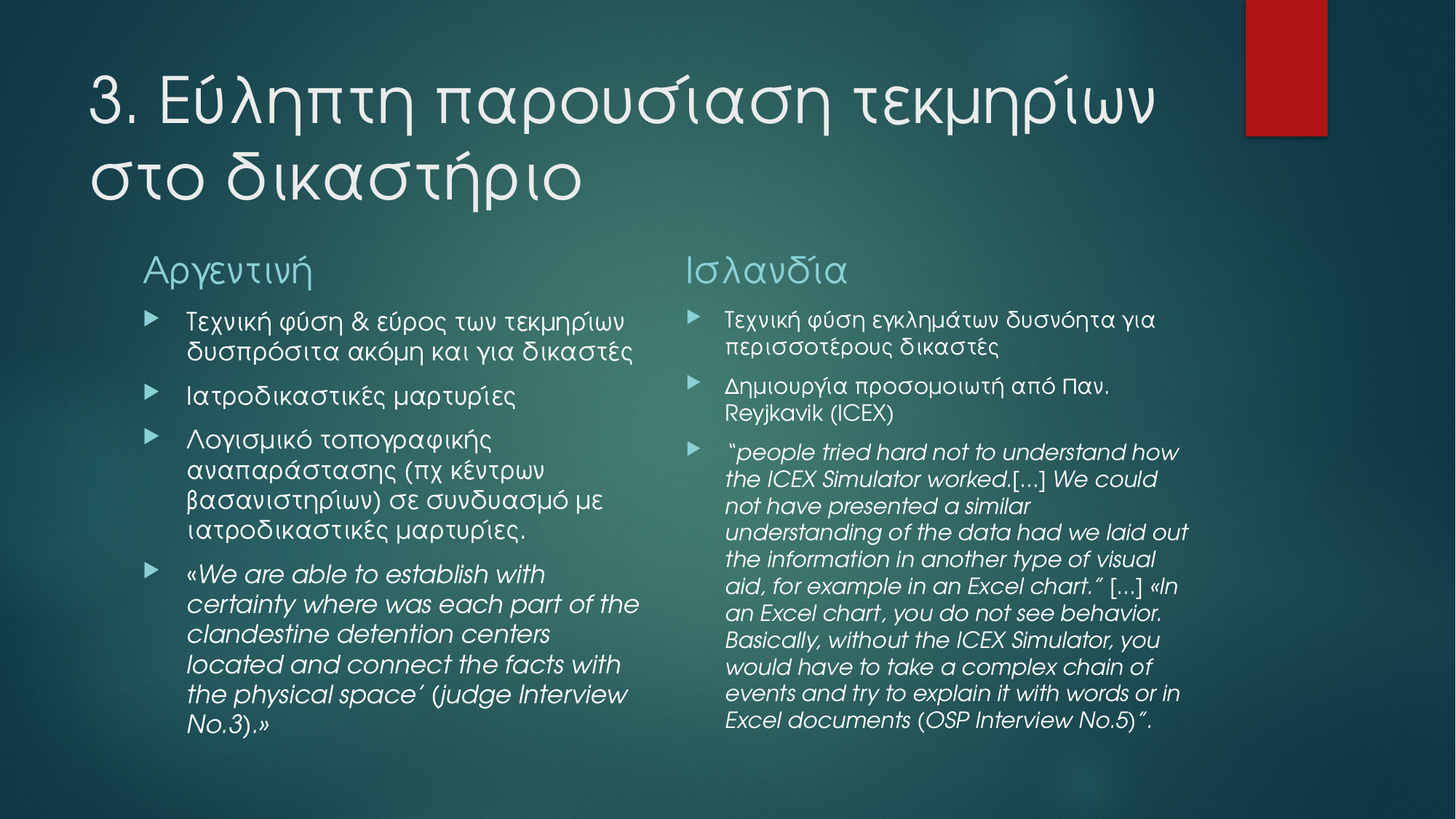

# 3. Εύληπτη παρουσίαση τεκμηρίων στο δικαστήριο
Αργεντινή
Ισλανδία
Τεχνική φύση & εύρος των τεκμηρίων δυσπρόσιτα ακόμη και για δικαστές
Ιατροδικαστικές μαρτυρίες
Λογισμικό τοπογραφικής αναπαράστασης (πχ κέντρων βασανιστηρίων) σε συνδυασμό με ιατροδικαστικές μαρτυρίες.
«We are able to establish with certainty where was each part of the clandestine detention centers located and connect the facts with the physical space’ (judge Interview No.3).»
Τεχνική φύση εγκλημάτων δυσνόητα για περισσοτέρους δικαστές
Δημιουργία προσομοιωτή από Παν. Reyjkavik (ICEX)
“people tried hard not to understand how the ICEX Simulator worked.[…] We could not have presented a similar understanding of the data had we laid out the information in another type of visual aid, for example in an Excel chart.” […] «In an Excel chart, you do not see behavior. Basically, without the ICEX Simulator, you would have to take a complex chain of events and try to explain it with words or in Excel documents (OSP Interview No.5)”.